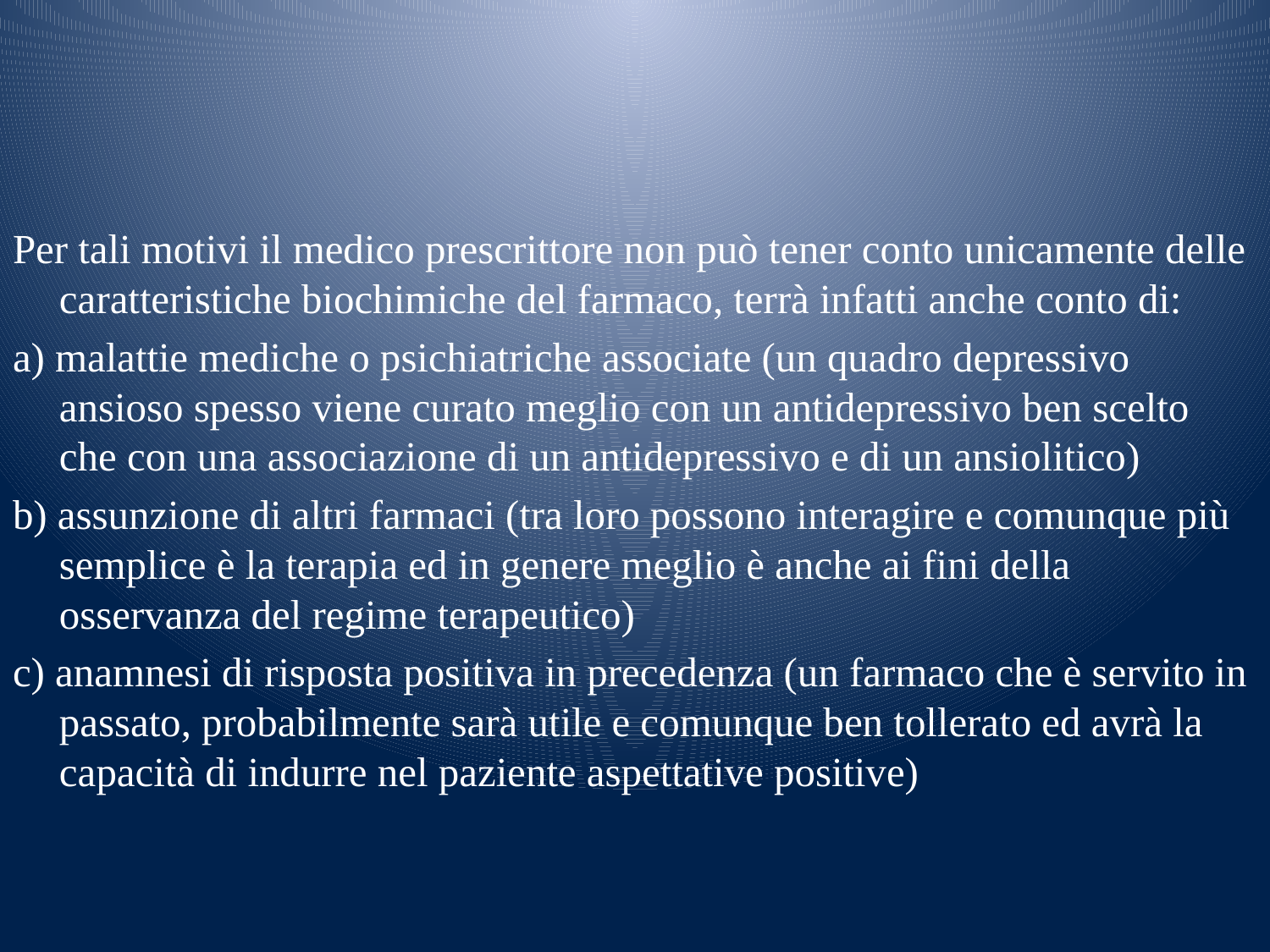

#
Per tali motivi il medico prescrittore non può tener conto unicamente delle caratteristiche biochimiche del farmaco, terrà infatti anche conto di:
a) malattie mediche o psichiatriche associate (un quadro depressivo ansioso spesso viene curato meglio con un antidepressivo ben scelto che con una associazione di un antidepressivo e di un ansiolitico)
b) assunzione di altri farmaci (tra loro possono interagire e comunque più semplice è la terapia ed in genere meglio è anche ai fini della osservanza del regime terapeutico)
c) anamnesi di risposta positiva in precedenza (un farmaco che è servito in passato, probabilmente sarà utile e comunque ben tollerato ed avrà la capacità di indurre nel paziente aspettative positive)